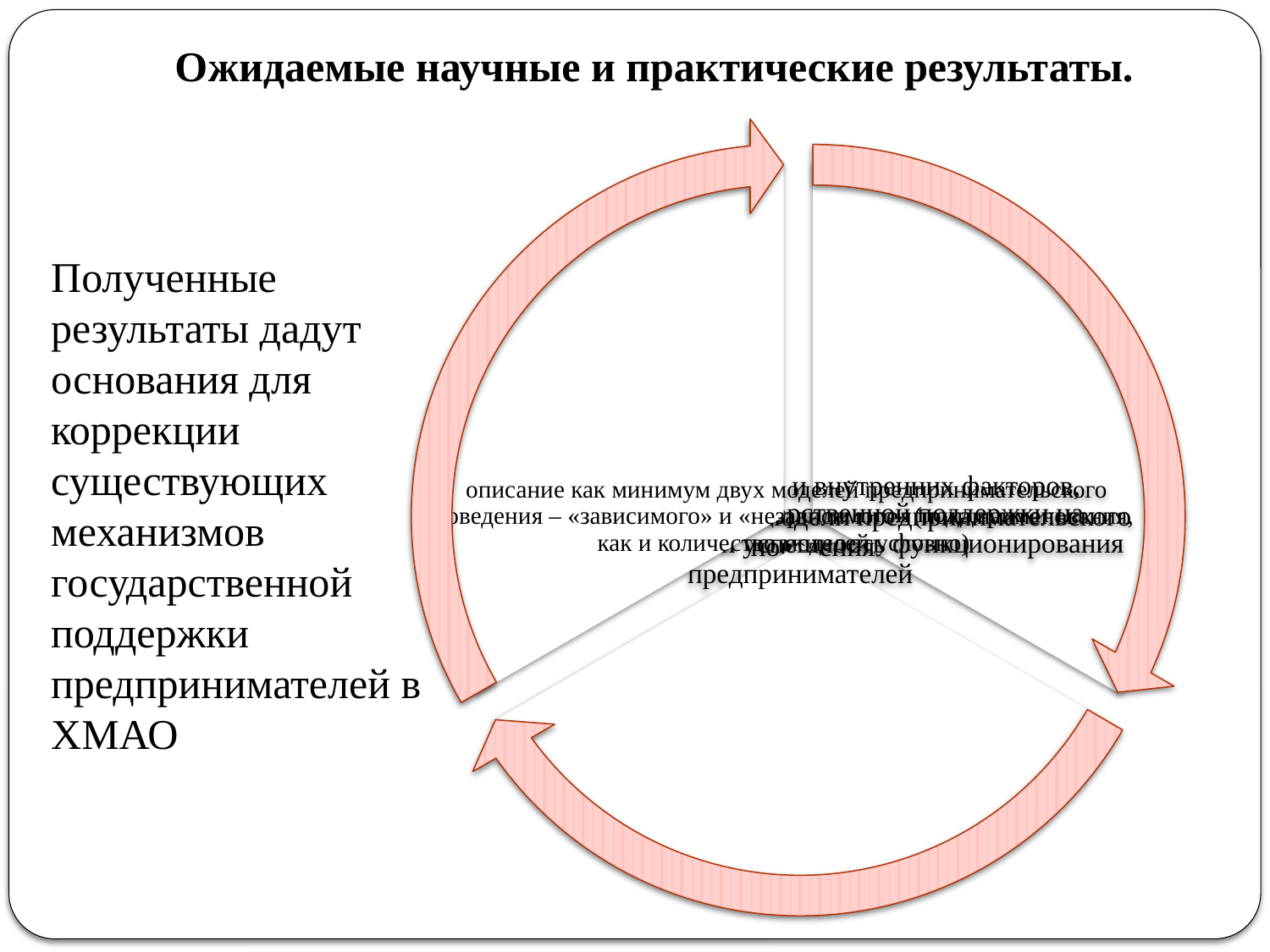

# Ожидаемые научные и практические результаты.
выявление внешних и внутренних факторов, определяющих выбор модели предпринимательского поведения
оценка влияния государственной поддержки на продолжительность и успешность функционирования предпринимателей
 описание как минимум двух моделей предпринимательского поведения – «зависимого» и «независимого» (пока наименования, как и количество моделей условно)
Полученные результаты дадут основания для коррекции существующих механизмов государственной поддержки предпринимателей в ХМАО